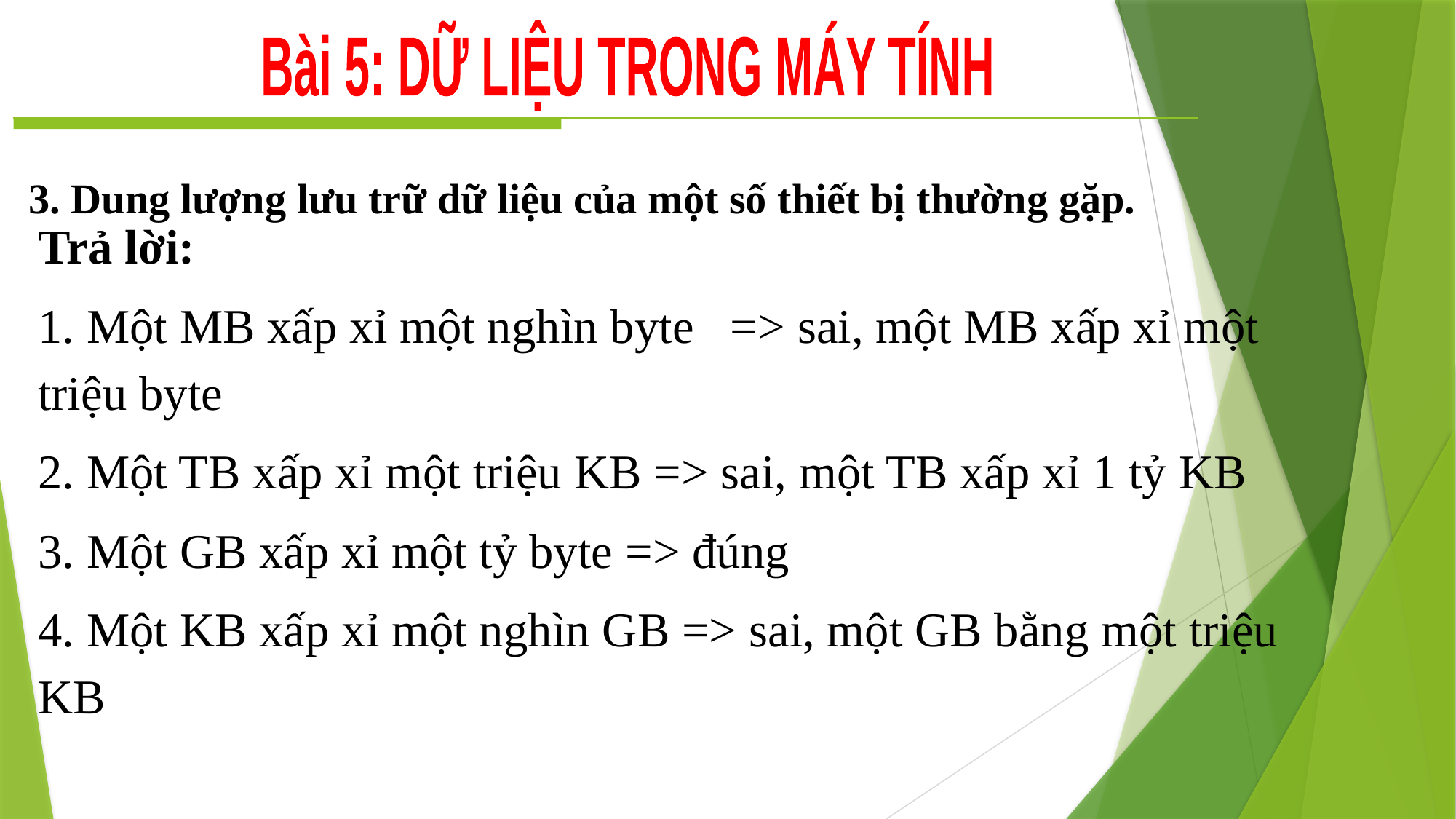

Bài 5: DỮ LIỆU TRONG MÁY TÍNH
3. Dung lượng lưu trữ dữ liệu của một số thiết bị thường gặp.
Trả lời:
1. Một MB xấp xỉ một nghìn byte   => sai, một MB xấp xỉ một triệu byte
2. Một TB xấp xỉ một triệu KB => sai, một TB xấp xỉ 1 tỷ KB
3. Một GB xấp xỉ một tỷ byte => đúng
4. Một KB xấp xỉ một nghìn GB => sai, một GB bằng một triệu KB